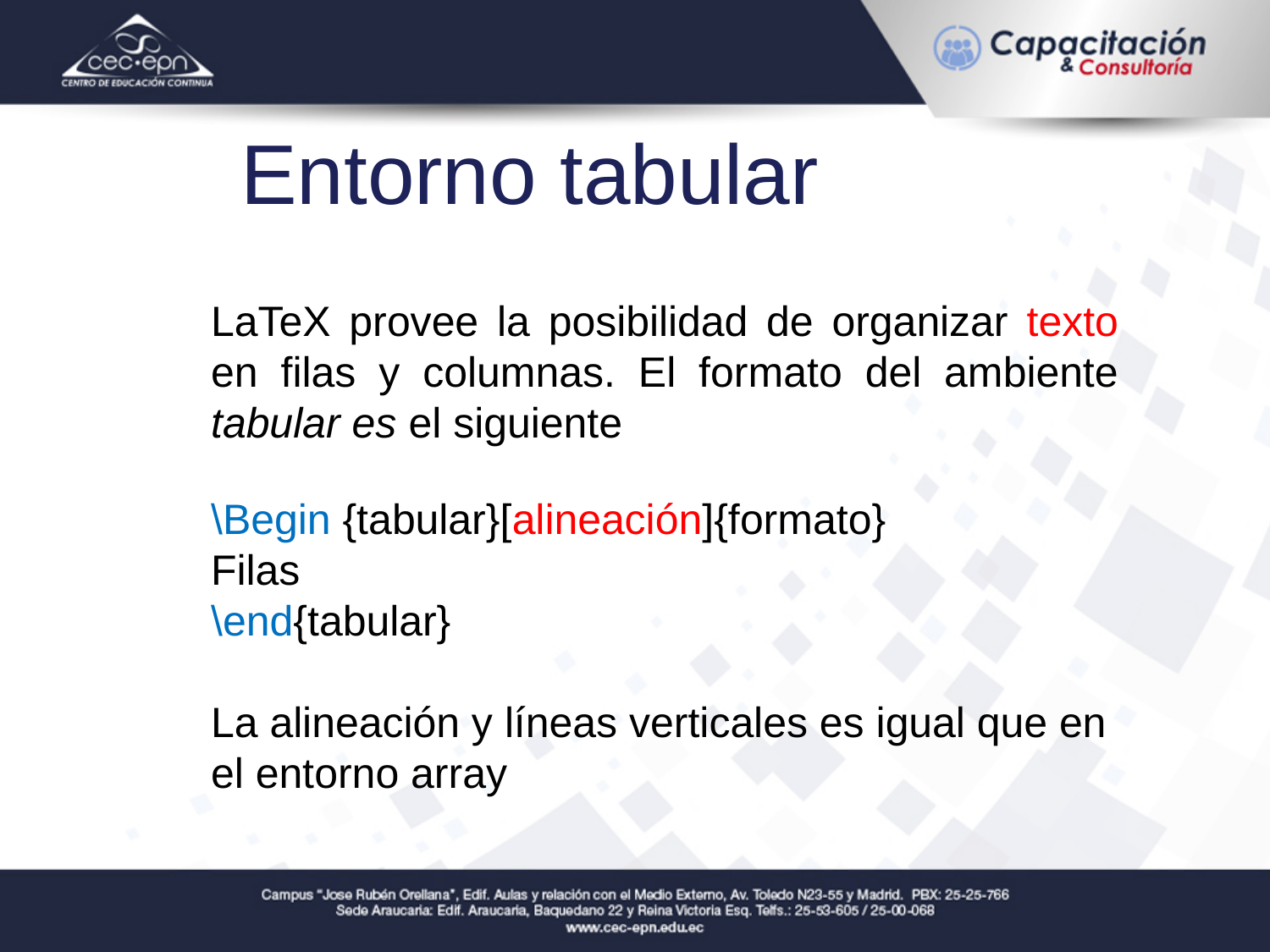

Entorno tabular
LaTeX provee la posibilidad de organizar texto en filas y columnas. El formato del ambiente tabular es el siguiente
\Begin {tabular}[alineación]{formato}
Filas
\end{tabular}

La alineación y líneas verticales es igual que en el entorno array